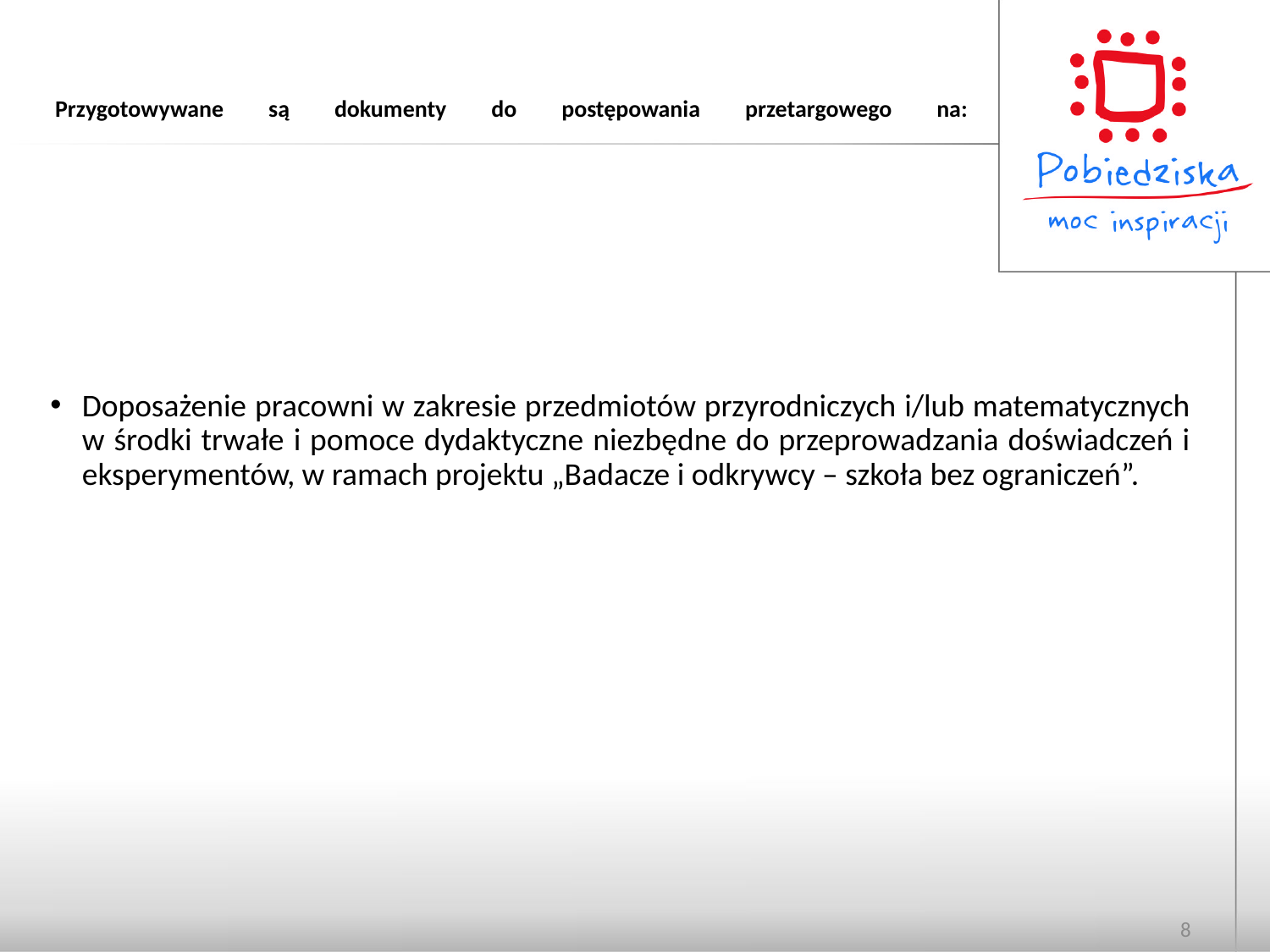

# Przygotowywane są dokumenty do postępowania przetargowego na:

Doposażenie pracowni w zakresie przedmiotów przyrodniczych i/lub matematycznych w środki trwałe i pomoce dydaktyczne niezbędne do przeprowadzania doświadczeń i eksperymentów, w ramach projektu „Badacze i odkrywcy – szkoła bez ograniczeń”.

8